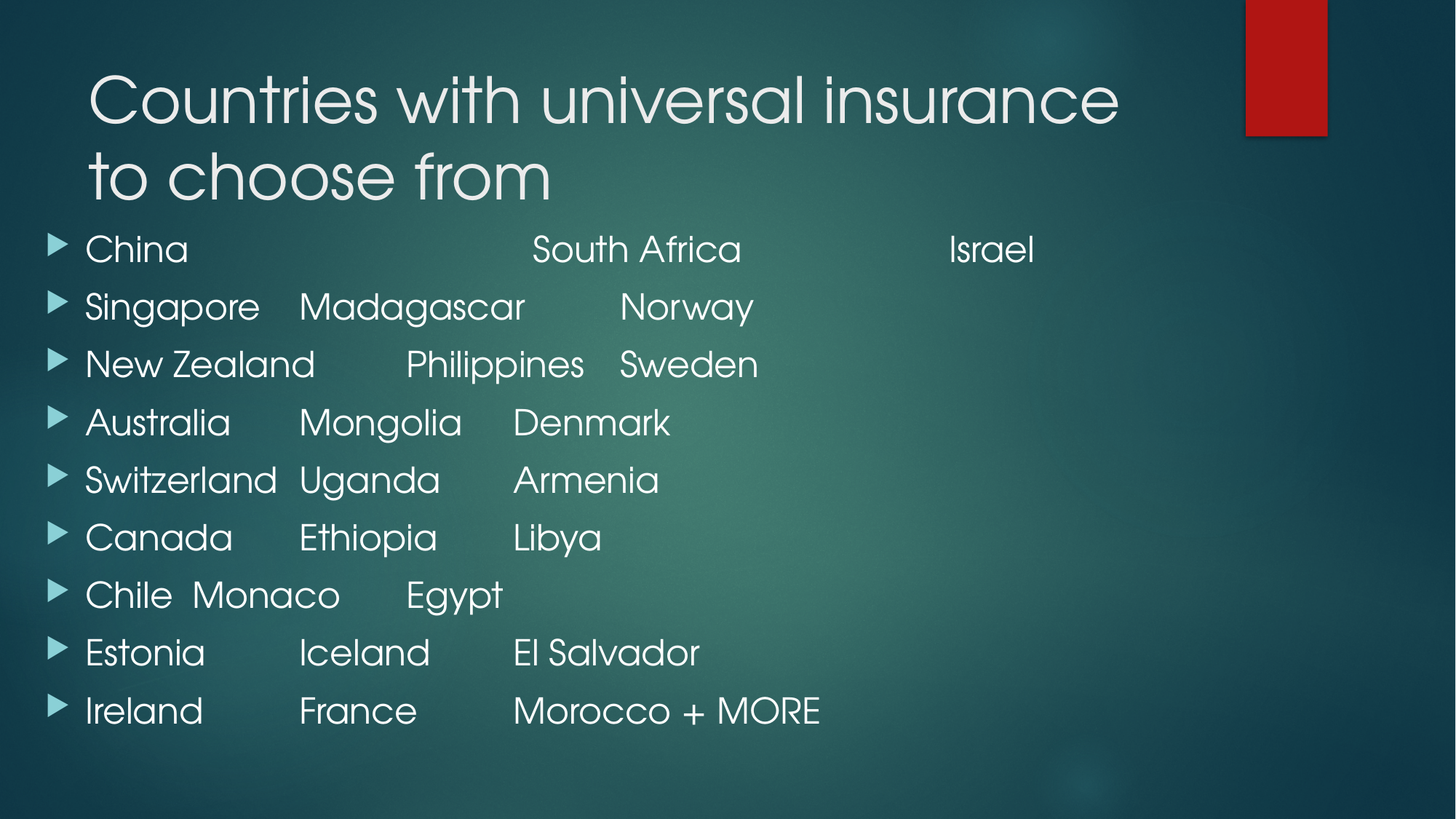

# Countries with universal insurance to choose from
China                                   South Africa                     Israel
Singapore					Madagascar				Norway
New Zealand				Philippines					Sweden
Australia						Mongolia					Denmark
Switzerland					Uganda						Armenia
Canada						Ethiopia 						Libya
Chile							Monaco						Egypt
Estonia						Iceland						El Salvador
Ireland							France						Morocco + MORE